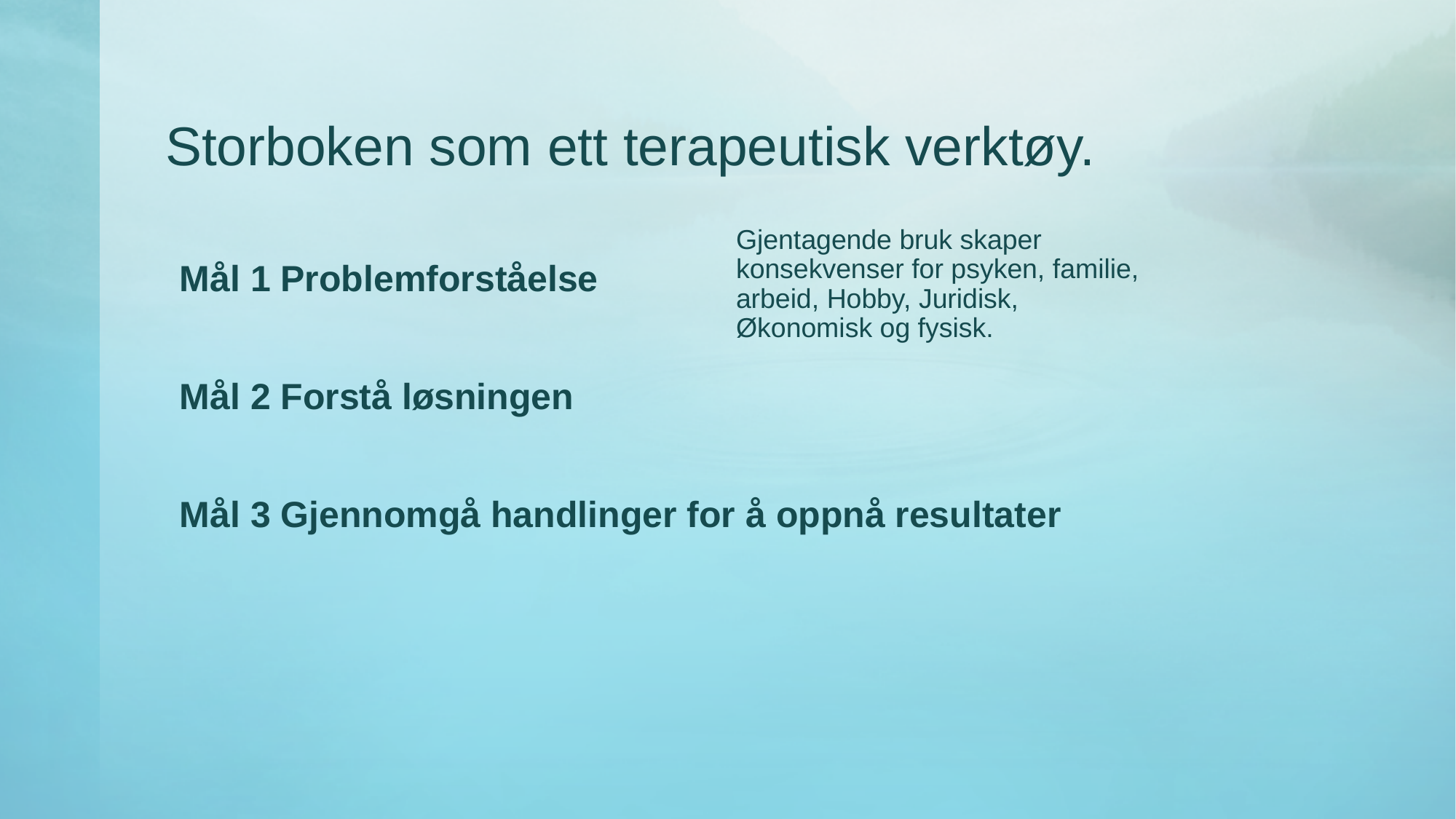

# Storboken som ett terapeutisk verktøy.
Gjentagende bruk skaper konsekvenser for psyken, familie, arbeid, Hobby, Juridisk, Økonomisk og fysisk.
Mål 1 Problemforståelse

Mål 2 Forstå løsningen

Mål 3 Gjennomgå handlinger for å oppnå resultater